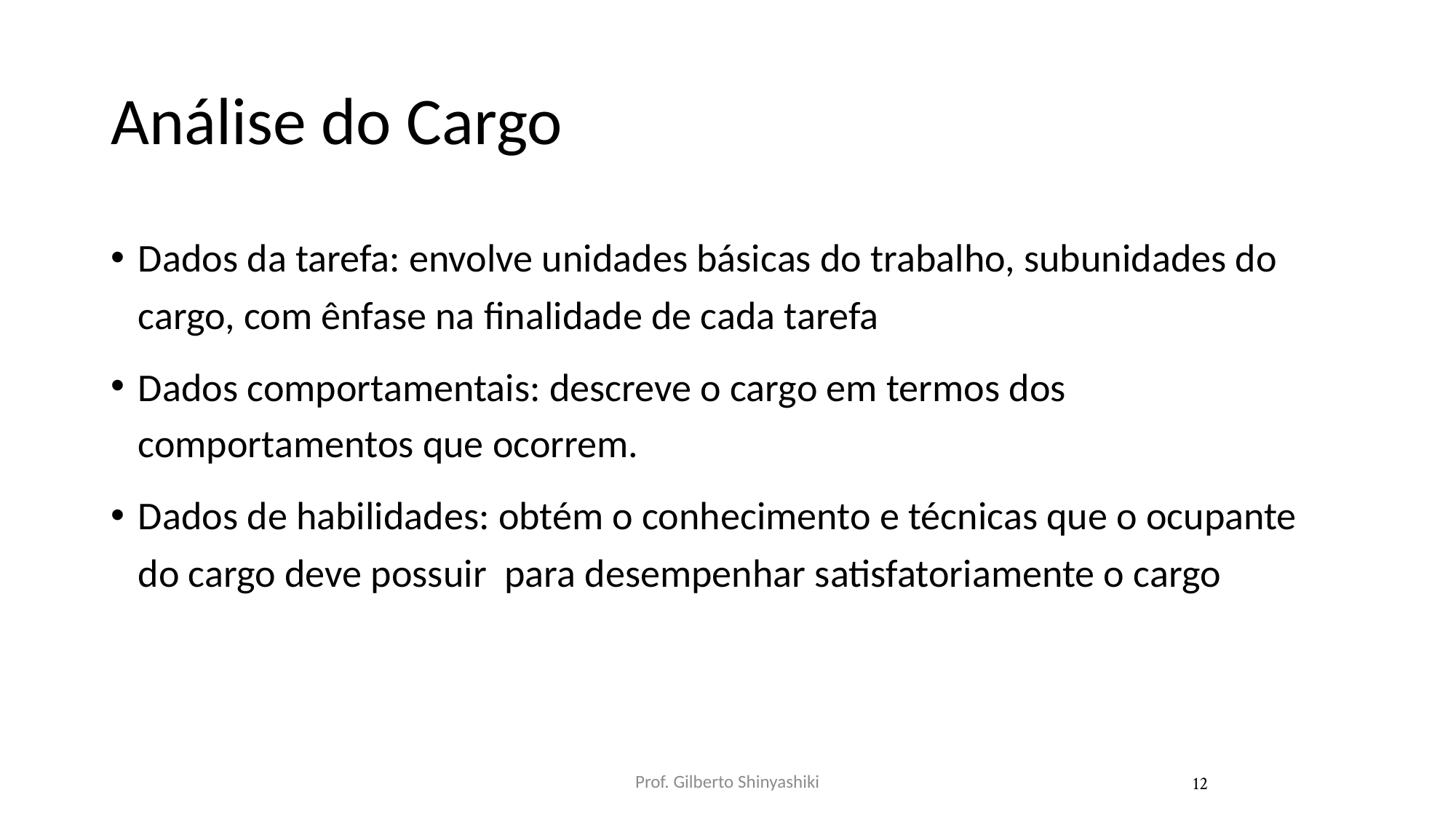

# Análise do Cargo
Dados da tarefa: envolve unidades básicas do trabalho, subunidades do cargo, com ênfase na finalidade de cada tarefa
Dados comportamentais: descreve o cargo em termos dos comportamentos que ocorrem.
Dados de habilidades: obtém o conhecimento e técnicas que o ocupante do cargo deve possuir  para desempenhar satisfatoriamente o cargo
12
Prof. Gilberto Shinyashiki
12